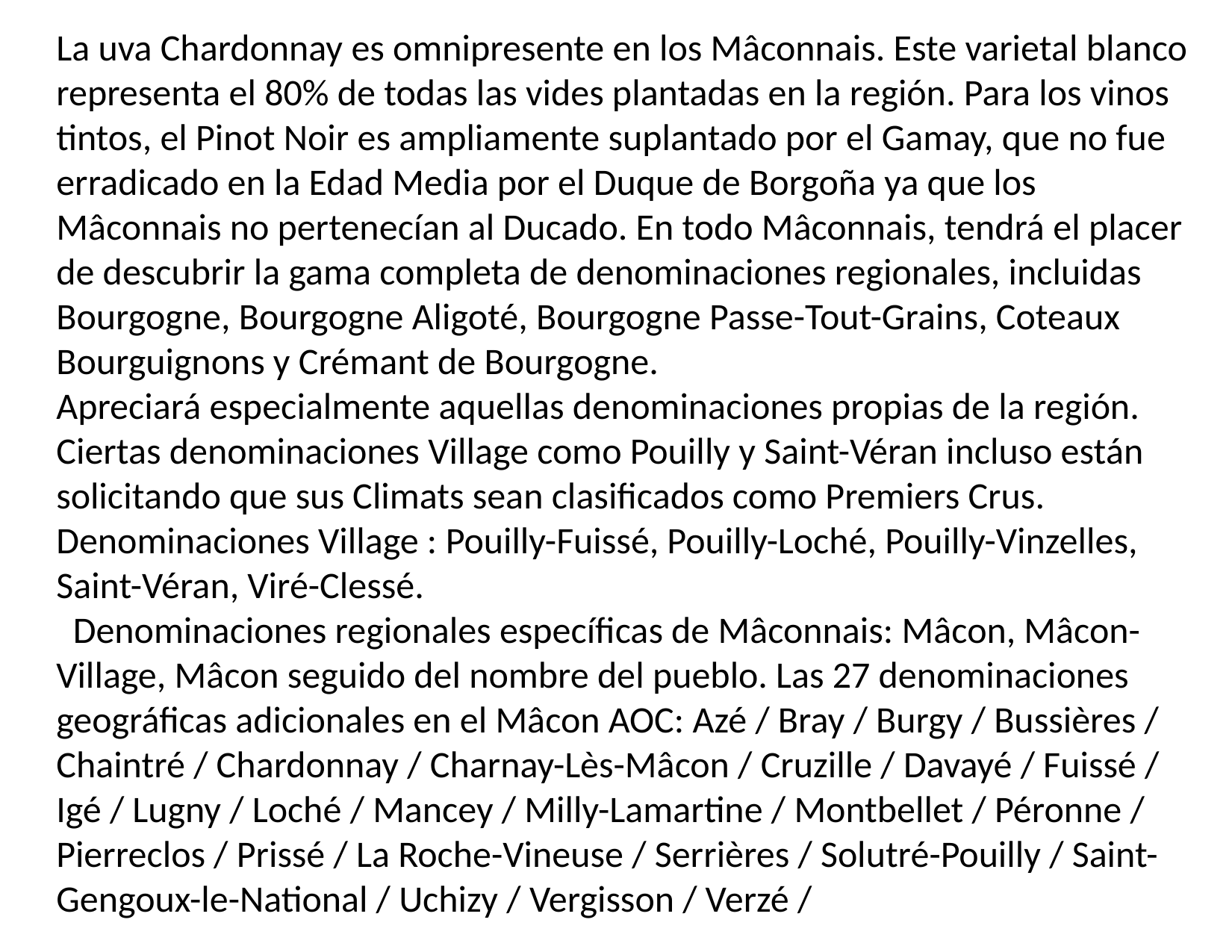

La uva Chardonnay es omnipresente en los Mâconnais. Este varietal blanco representa el 80% de todas las vides plantadas en la región. Para los vinos tintos, el Pinot Noir es ampliamente suplantado por el Gamay, que no fue erradicado en la Edad Media por el Duque de Borgoña ya que los Mâconnais no pertenecían al Ducado. En todo Mâconnais, tendrá el placer de descubrir la gama completa de denominaciones regionales, incluidas Bourgogne, Bourgogne Aligoté, Bourgogne Passe-Tout-Grains, Coteaux Bourguignons y Crémant de Bourgogne.
Apreciará especialmente aquellas denominaciones propias de la región. Ciertas denominaciones Village como Pouilly y Saint-Véran incluso están solicitando que sus Climats sean clasificados como Premiers Crus.  Denominaciones Village : Pouilly-Fuissé, Pouilly-Loché, Pouilly-Vinzelles, Saint-Véran, Viré-Clessé.
  Denominaciones regionales específicas de Mâconnais: Mâcon, Mâcon-Village, Mâcon seguido del nombre del pueblo. Las 27 denominaciones geográficas adicionales en el Mâcon AOC: Azé / Bray / Burgy / Bussières / Chaintré / Chardonnay / Charnay-Lès-Mâcon / Cruzille / Davayé / Fuissé / Igé / Lugny / Loché / Mancey / Milly-Lamartine / Montbellet / Péronne / Pierreclos / Prissé / La Roche-Vineuse / Serrières / Solutré-Pouilly / Saint-Gengoux-le-National / Uchizy / Vergisson / Verzé /